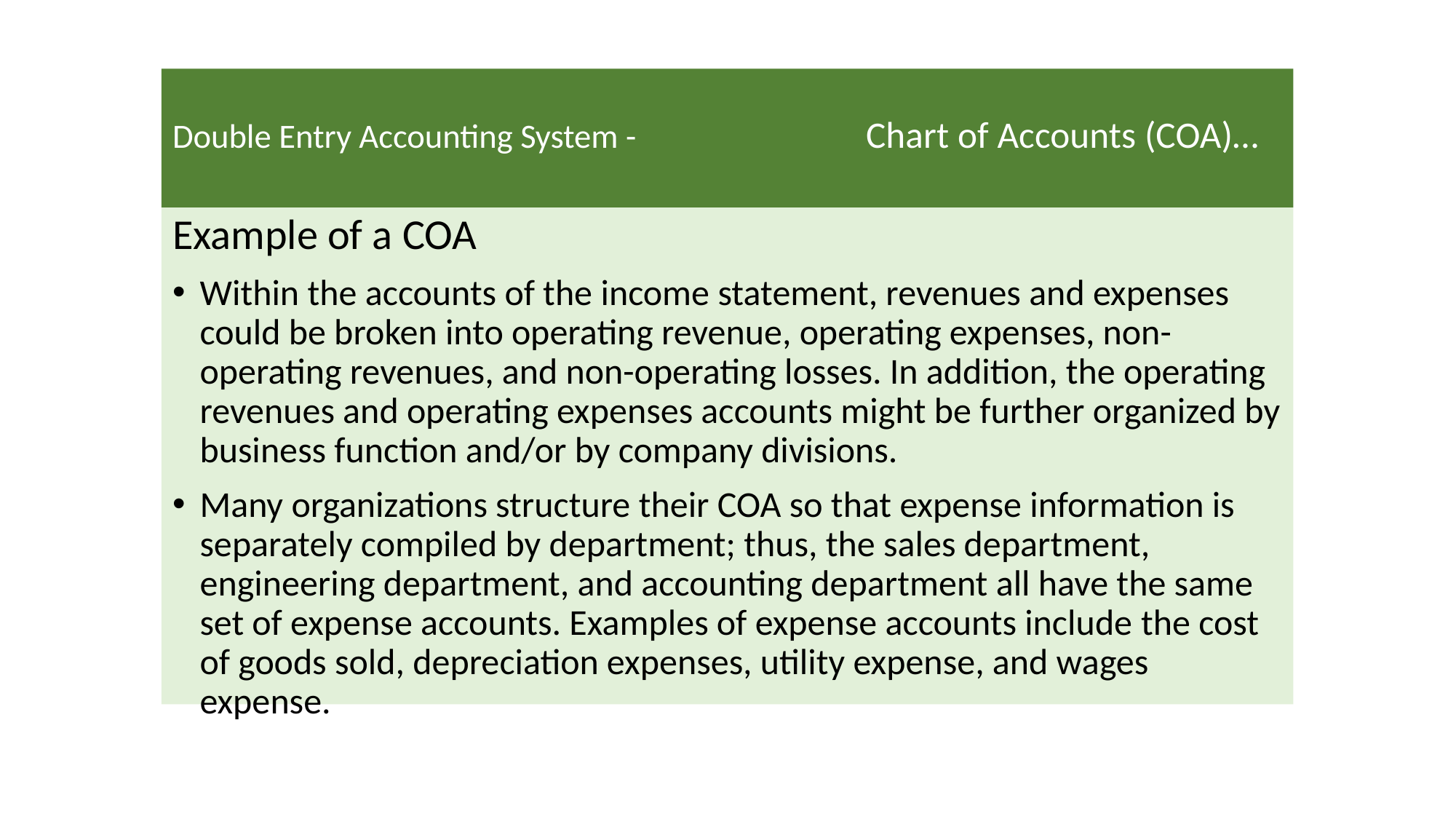

# Double Entry Accounting System -                              Chart of Accounts (COA)…
Example of a COA
Within the accounts of the income statement, revenues and expenses could be broken into operating revenue, operating expenses, non-operating revenues, and non-operating losses. In addition, the operating revenues and operating expenses accounts might be further organized by business function and/or by company divisions.
Many organizations structure their COA so that expense information is separately compiled by department; thus, the sales department, engineering department, and accounting department all have the same set of expense accounts. Examples of expense accounts include the cost of goods sold, depreciation expenses, utility expense, and wages expense.